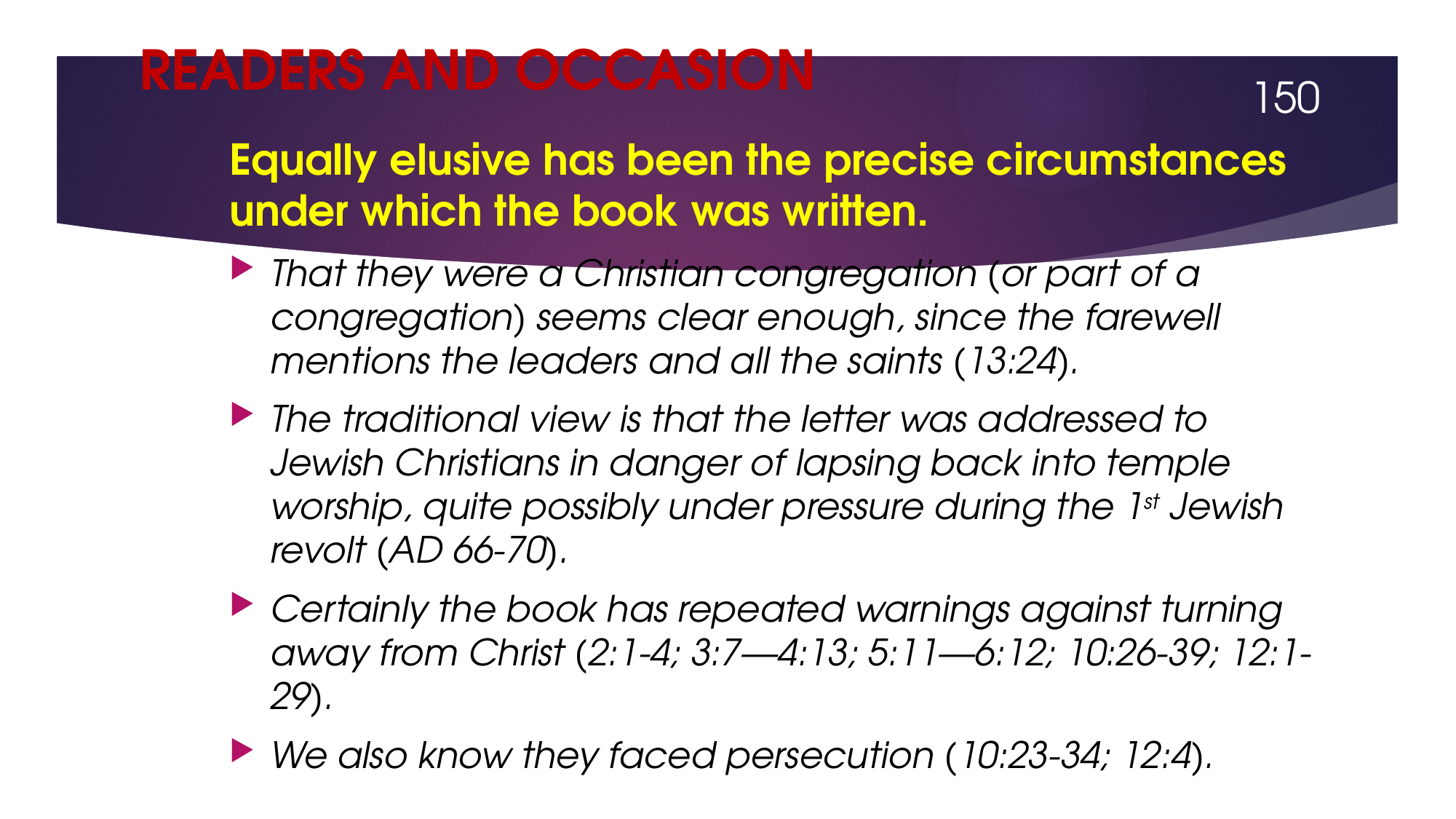

# READERS AND OCCASION
150
Equally elusive has been the precise circumstances under which the book was written.
That they were a Christian congregation (or part of a congregation) seems clear enough, since the farewell mentions the leaders and all the saints (13:24).
The traditional view is that the letter was addressed to Jewish Christians in danger of lapsing back into temple worship, quite possibly under pressure during the 1st Jewish revolt (AD 66-70).
Certainly the book has repeated warnings against turning away from Christ (2:1-4; 3:7—4:13; 5:11—6:12; 10:26-39; 12:1-29).
We also know they faced persecution (10:23-34; 12:4).